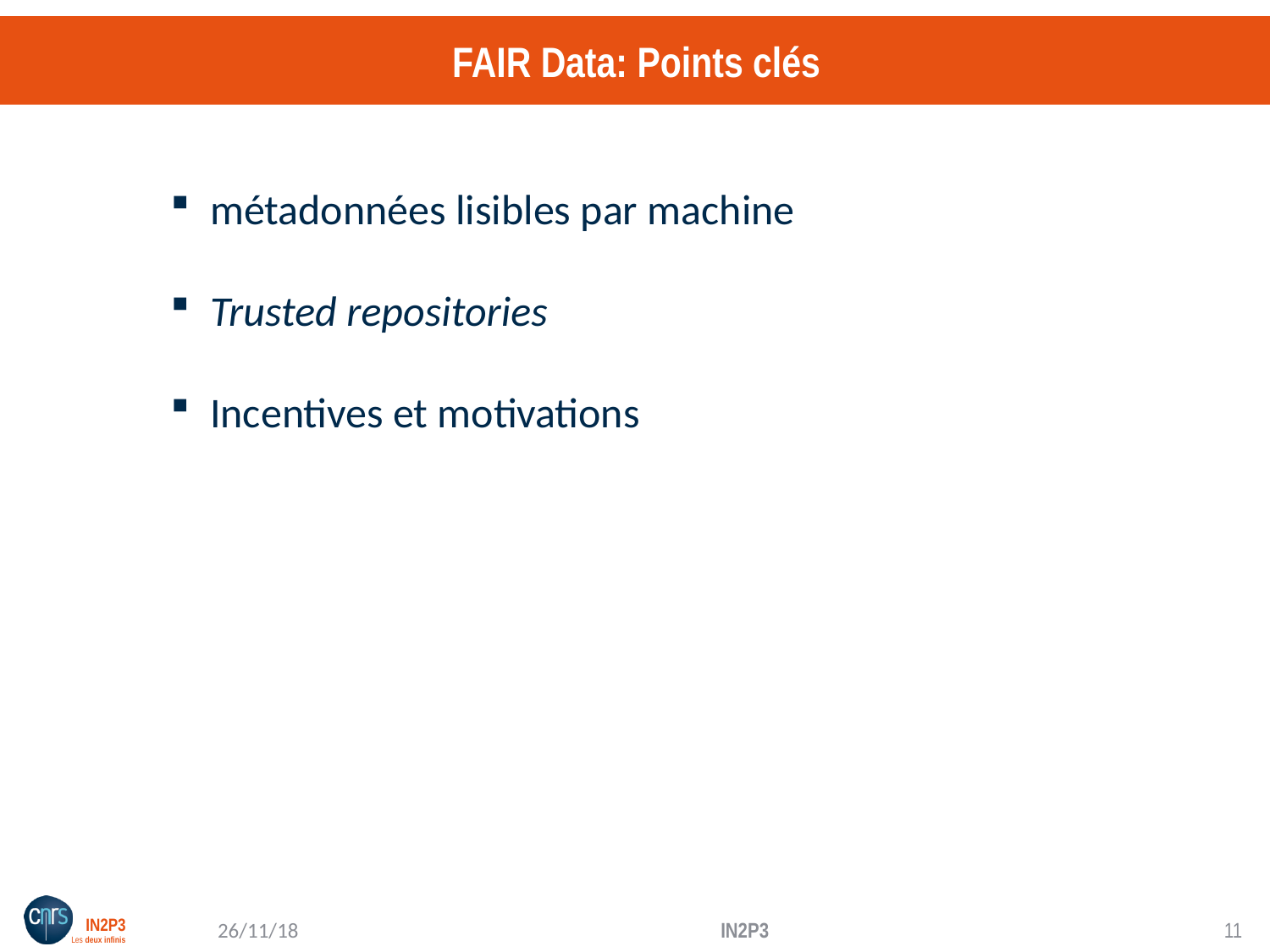

# FAIR Data: Points clés
métadonnées lisibles par machine

Trusted repositories

Incentives et motivations

26/11/18
IN2P3
11